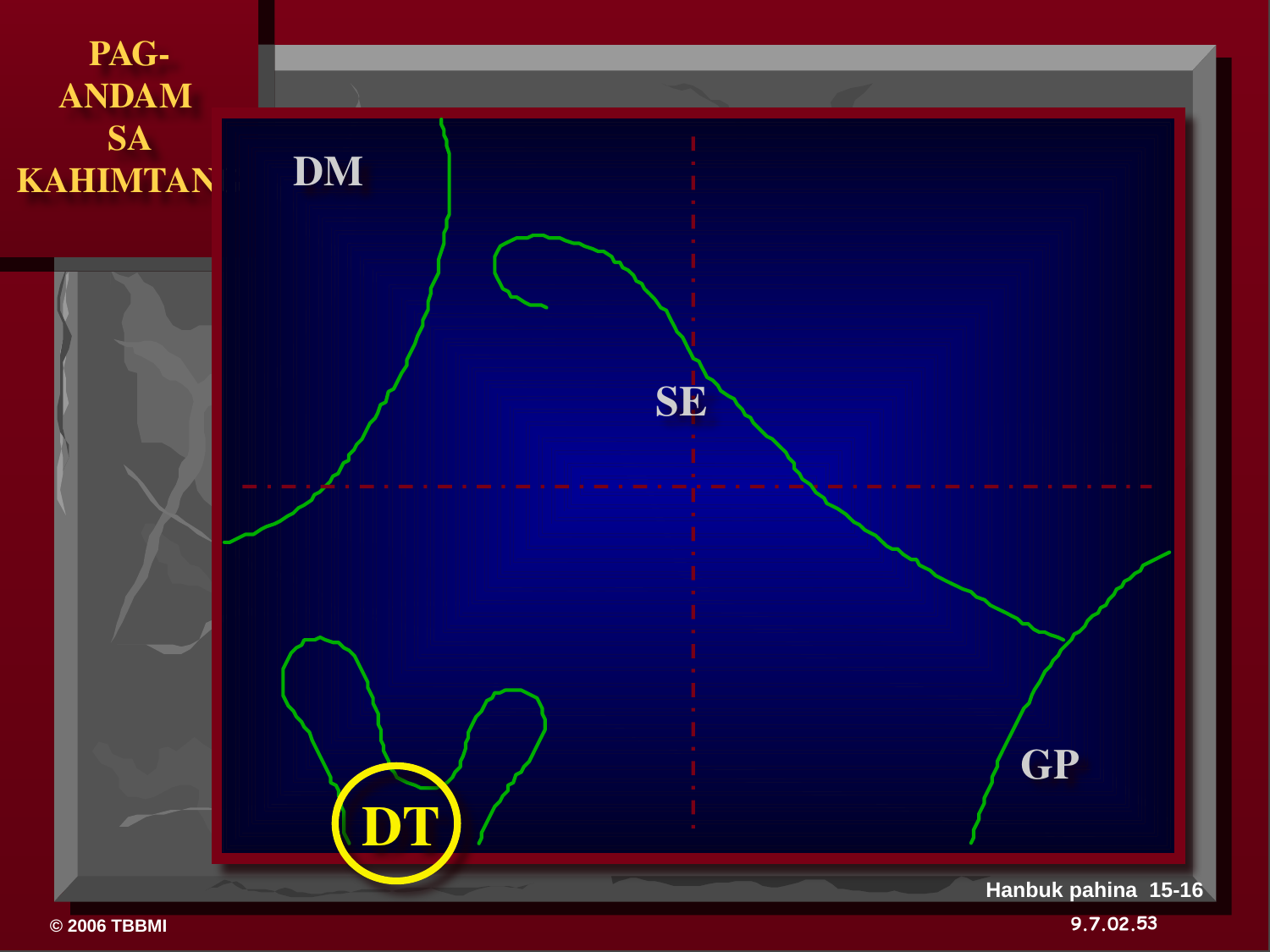

DM

SE

GP

DT

Hanbuk pahina  15-16
53